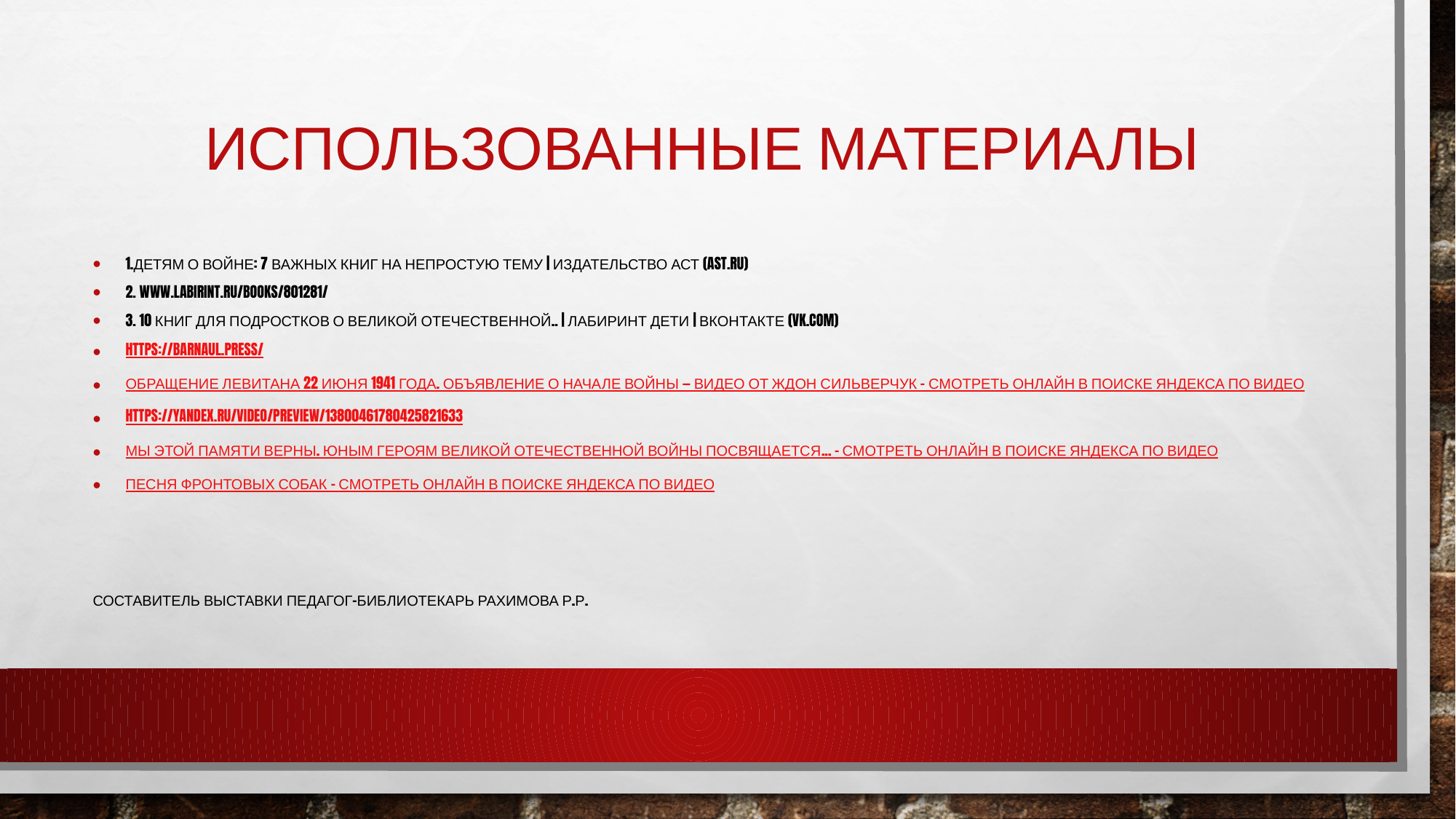

# Использованные материалы
1.Детям о войне: 7 важных книг на непростую тему | Издательство АСТ (ast.ru)
2. www.labirint.ru/books/801281/
3. 10 книг для подростков о Великой Отечественной.. | Лабиринт Дети | ВКонтакте (vk.com)
https://barnaul.press/
Обращение Левитана 22 Июня 1941 года. Объявление о начале войны — Видео от Ждон Сильверчук - смотреть онлайн в поиске Яндекса по Видео
https://yandex.ru/video/preview/13800461780425821633
Мы этой памяти верны. Юным героям Великой Отечественной войны посвящается... - смотреть онлайн в поиске Яндекса по Видео
ПЕСНЯ ФРОНТОВЫХ СОБАК - смотреть онлайн в поиске Яндекса по Видео

составитель выставки педагог-библиотекарь Рахимова Р.Р.